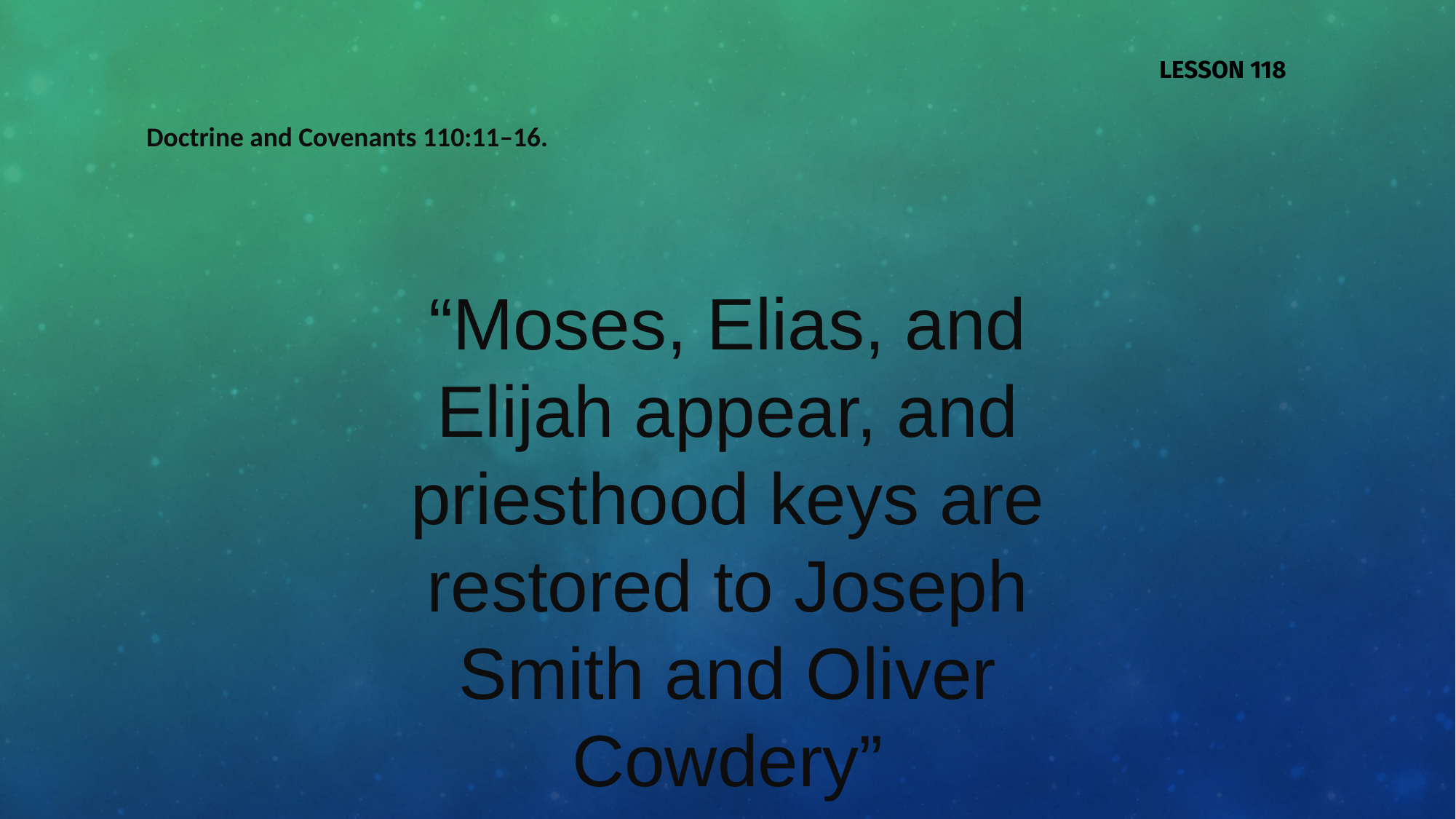

LESSON 118
Doctrine and Covenants 110:11–16.
“Moses, Elias, and Elijah appear, and priesthood keys are restored to Joseph Smith and Oliver Cowdery”